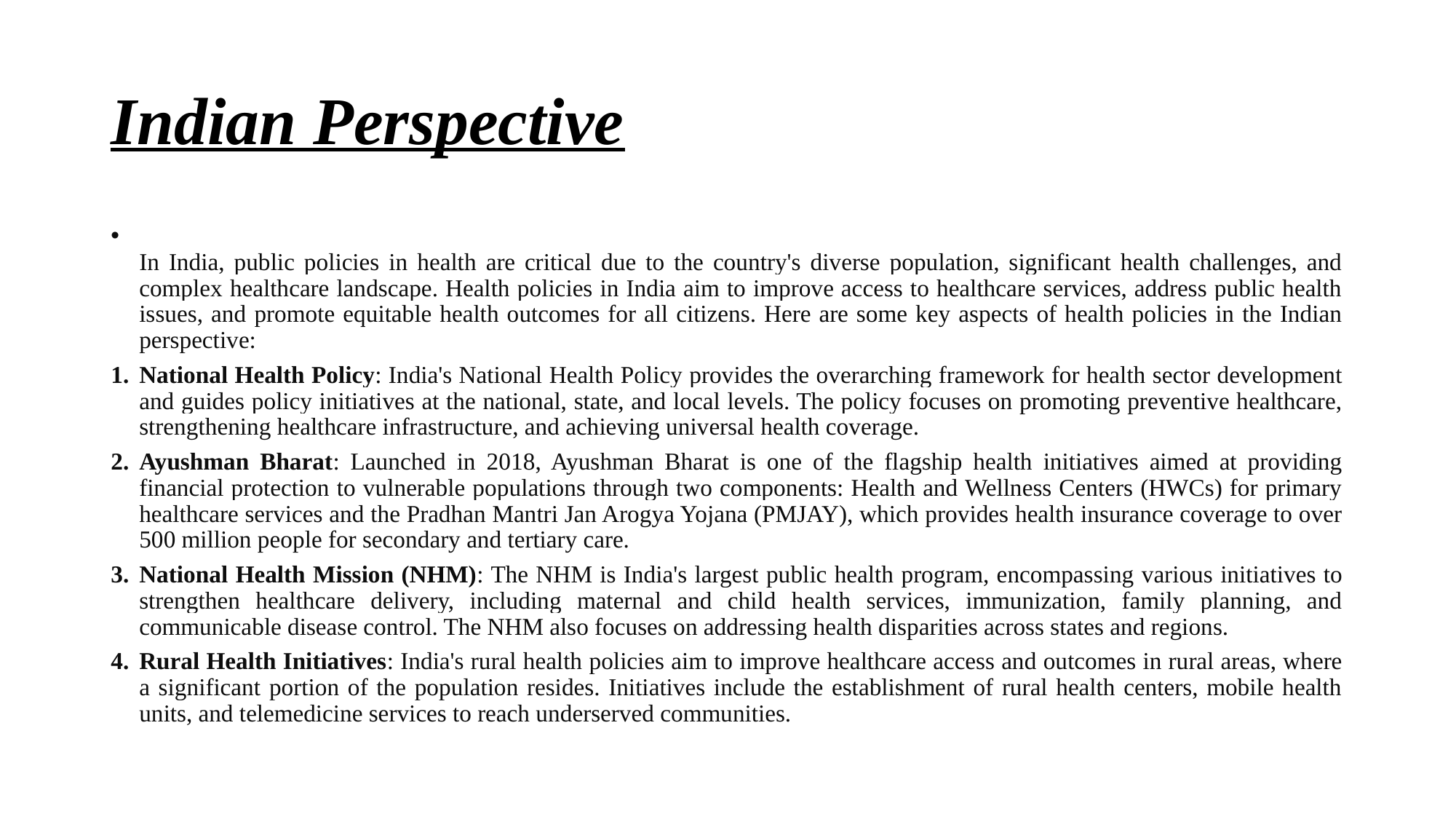

# Indian Perspective
In India, public policies in health are critical due to the country's diverse population, significant health challenges, and complex healthcare landscape. Health policies in India aim to improve access to healthcare services, address public health issues, and promote equitable health outcomes for all citizens. Here are some key aspects of health policies in the Indian perspective:
National Health Policy: India's National Health Policy provides the overarching framework for health sector development and guides policy initiatives at the national, state, and local levels. The policy focuses on promoting preventive healthcare, strengthening healthcare infrastructure, and achieving universal health coverage.
Ayushman Bharat: Launched in 2018, Ayushman Bharat is one of the flagship health initiatives aimed at providing financial protection to vulnerable populations through two components: Health and Wellness Centers (HWCs) for primary healthcare services and the Pradhan Mantri Jan Arogya Yojana (PMJAY), which provides health insurance coverage to over 500 million people for secondary and tertiary care.
National Health Mission (NHM): The NHM is India's largest public health program, encompassing various initiatives to strengthen healthcare delivery, including maternal and child health services, immunization, family planning, and communicable disease control. The NHM also focuses on addressing health disparities across states and regions.
Rural Health Initiatives: India's rural health policies aim to improve healthcare access and outcomes in rural areas, where a significant portion of the population resides. Initiatives include the establishment of rural health centers, mobile health units, and telemedicine services to reach underserved communities.